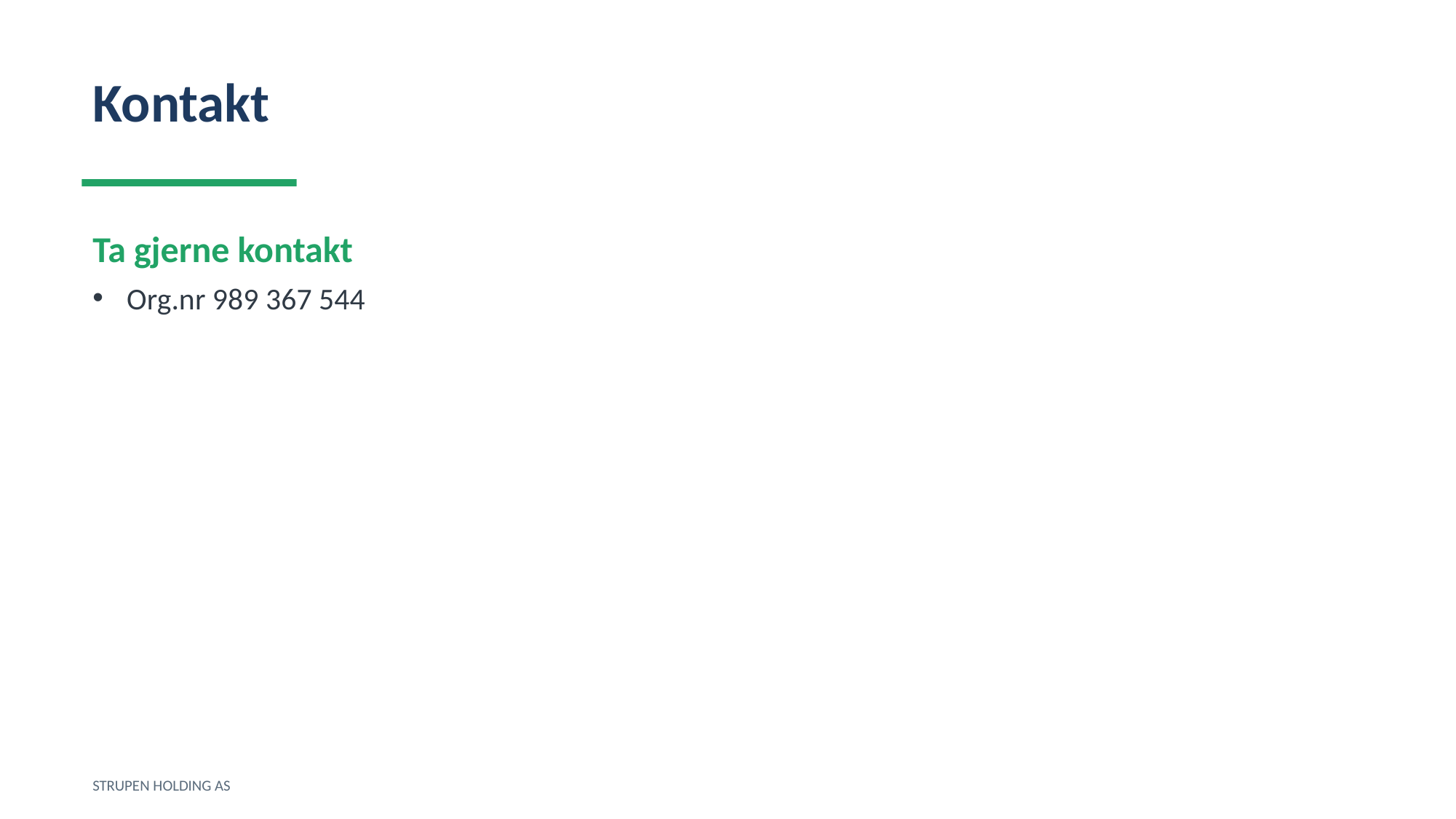

Kontakt

Ta gjerne kontakt
Org.nr 989 367 544
STRUPEN HOLDING AS